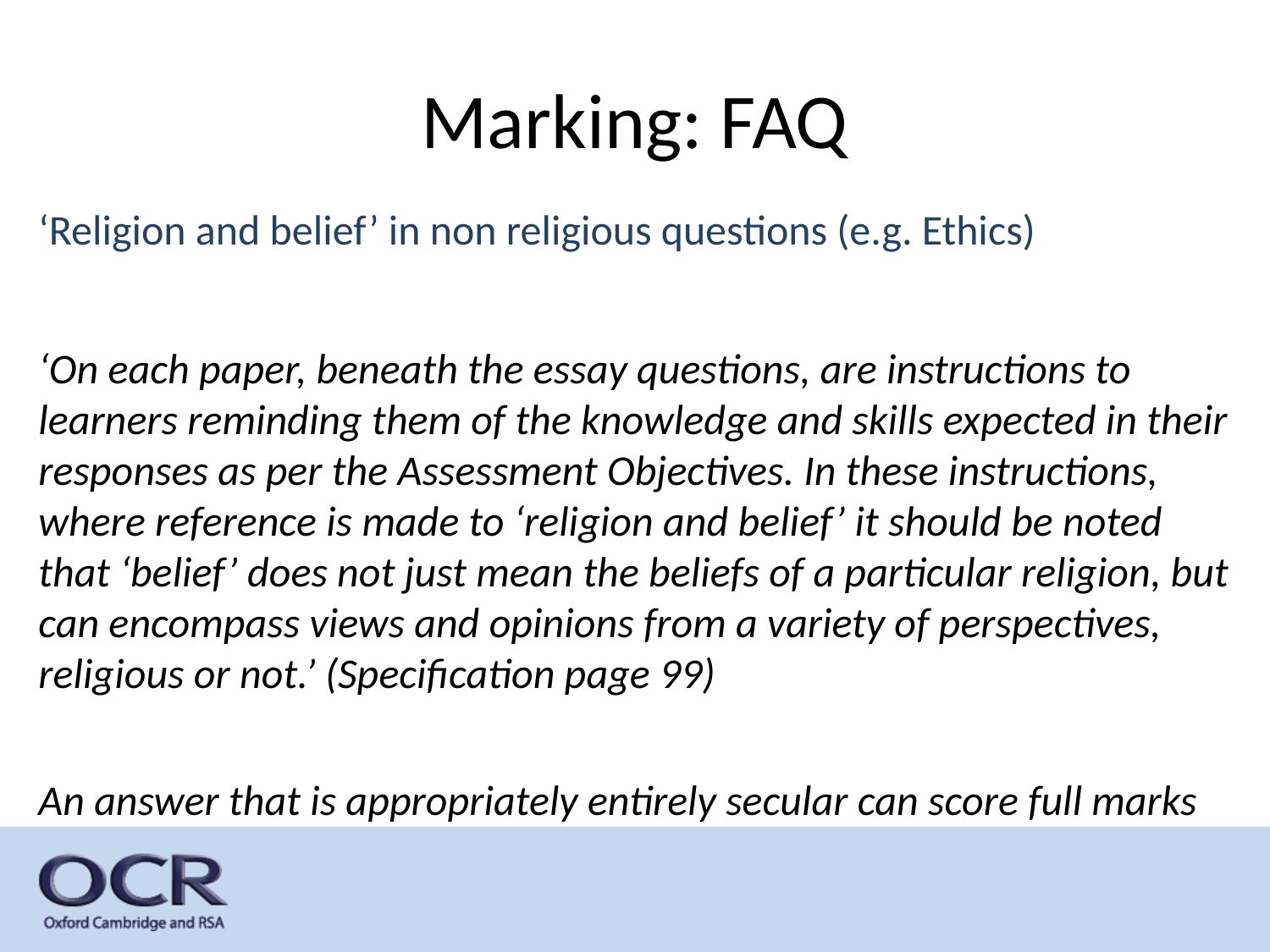

# Marking: FAQ
‘Religion and belief’ in non religious questions (e.g. Ethics)

‘On each paper, beneath the essay questions, are instructions to learners reminding them of the knowledge and skills expected in their responses as per the Assessment Objectives. In these instructions, where reference is made to ‘religion and belief’ it should be noted that ‘belief’ does not just mean the beliefs of a particular religion, but can encompass views and opinions from a variety of perspectives, religious or not.’ (Specification page 99)

An answer that is appropriately entirely secular can score full marks